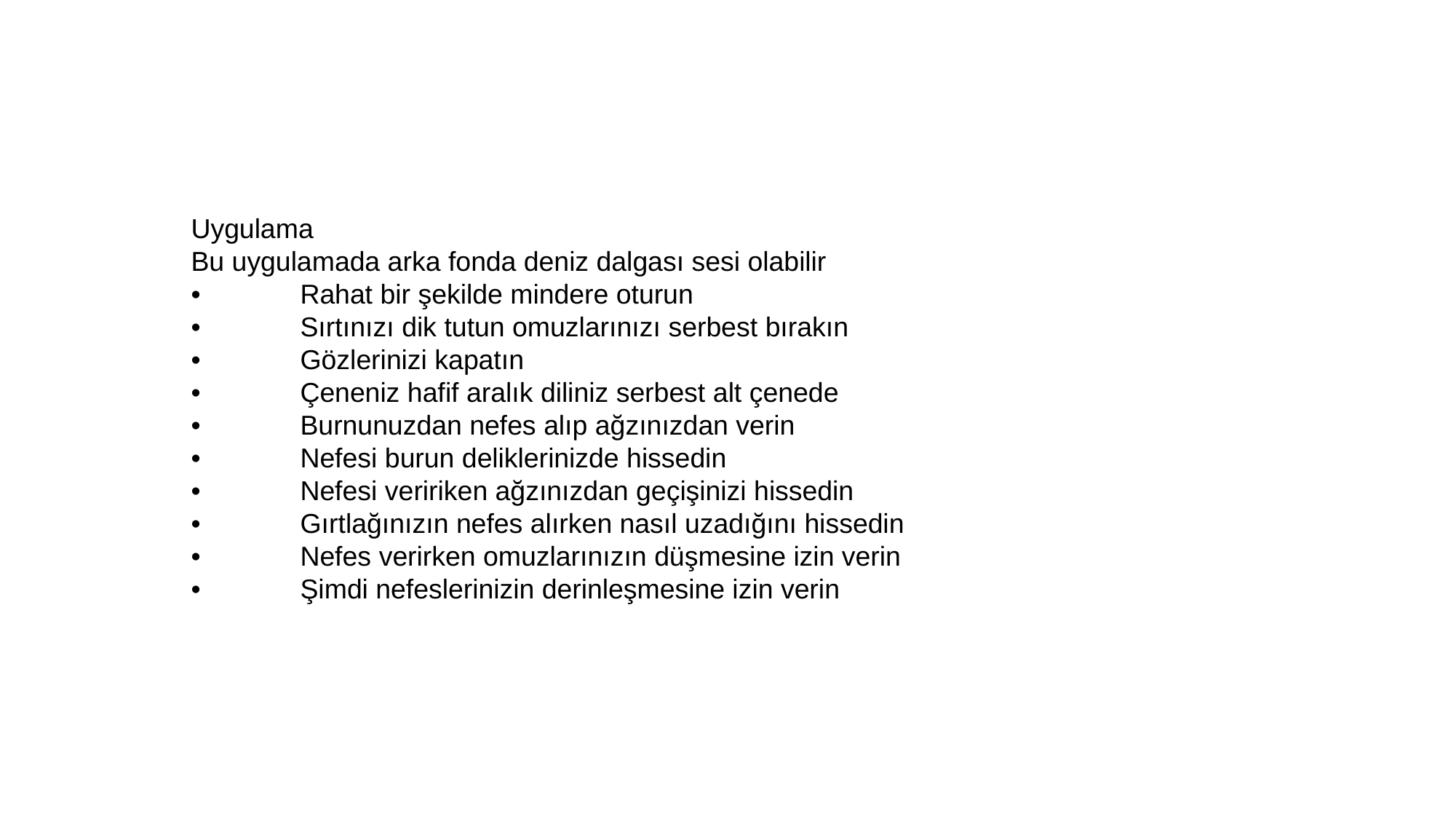

Uygulama
Bu uygulamada arka fonda deniz dalgası sesi olabilir
•	Rahat bir şekilde mindere oturun
•	Sırtınızı dik tutun omuzlarınızı serbest bırakın
•	Gözlerinizi kapatın
•	Çeneniz hafif aralık diliniz serbest alt çenede
•	Burnunuzdan nefes alıp ağzınızdan verin
•	Nefesi burun deliklerinizde hissedin
•	Nefesi veririken ağzınızdan geçişinizi hissedin
•	Gırtlağınızın nefes alırken nasıl uzadığını hissedin
•	Nefes verirken omuzlarınızın düşmesine izin verin
•	Şimdi nefeslerinizin derinleşmesine izin verin